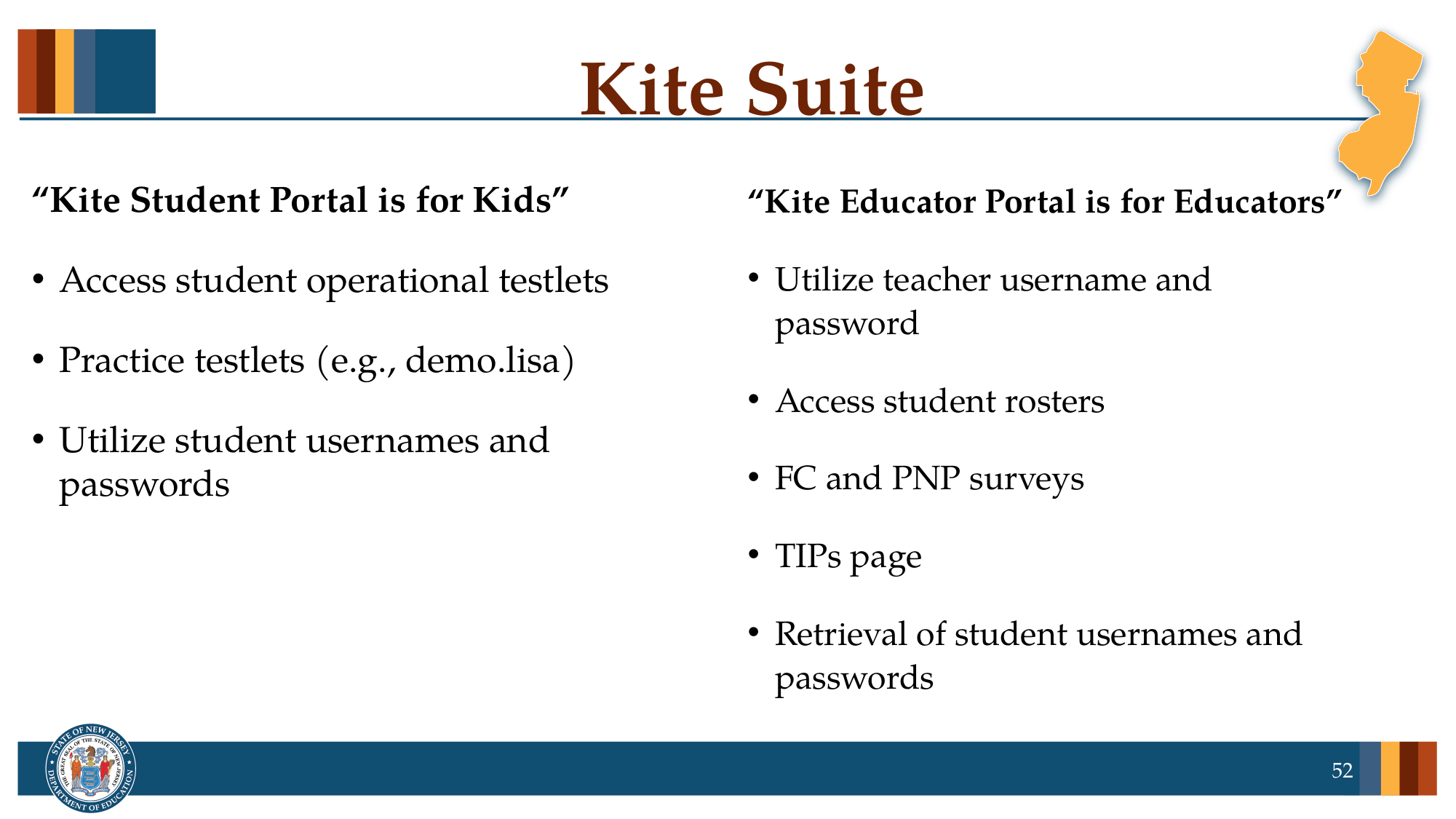

# Kite Suite
“Kite Educator Portal is for Educators”
Utilize teacher username and password
Access student rosters
FC and PNP surveys
TIPs page
Retrieval of student usernames and passwords
“Kite Student Portal is for Kids”
Access student operational testlets
Practice testlets (e.g., demo.lisa)
Utilize student usernames and passwords
52